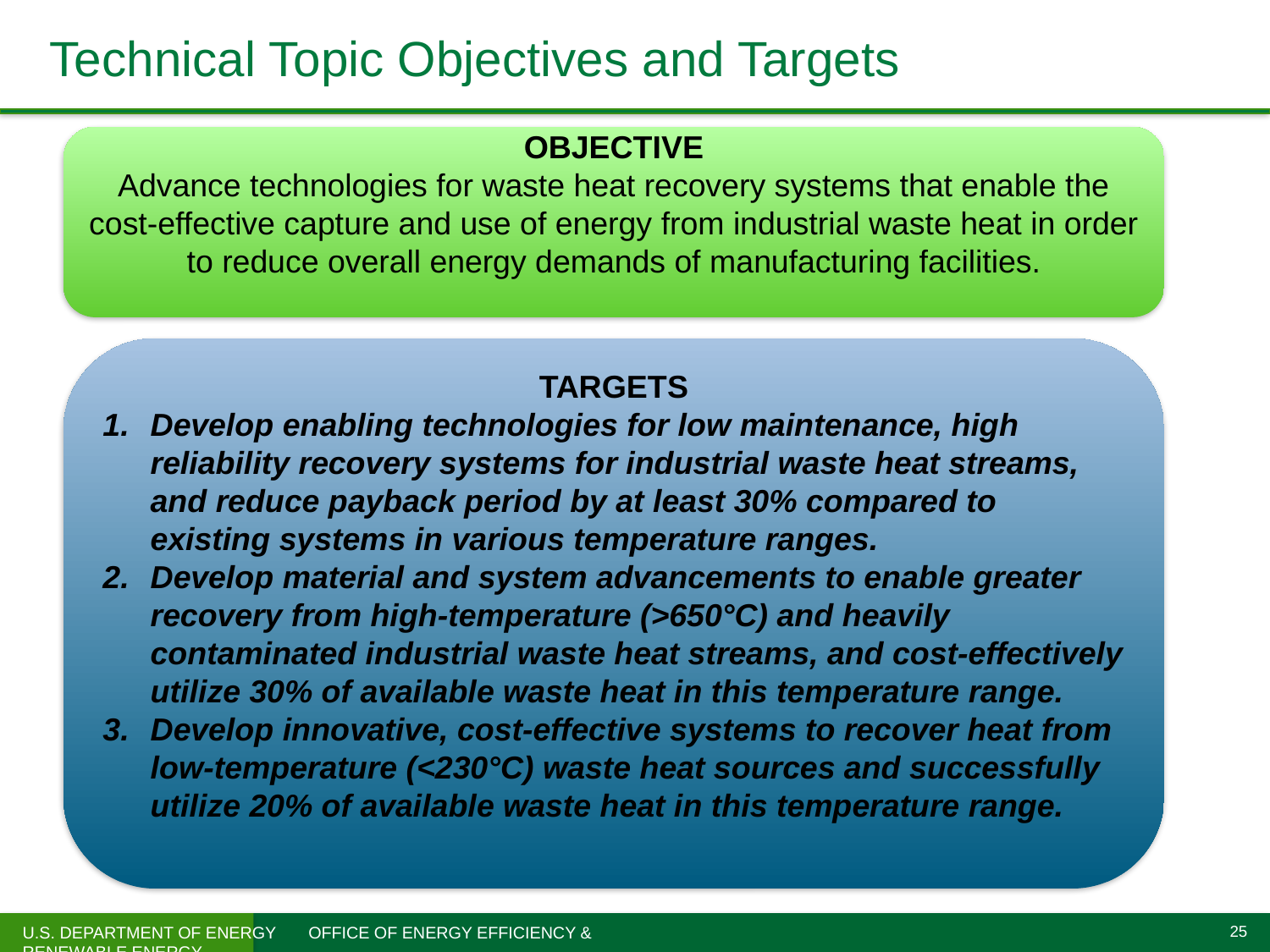

# Technical Topic Objectives and Targets
OBJECTIVE
Advance technologies for waste heat recovery systems that enable the cost-effective capture and use of energy from industrial waste heat in order to reduce overall energy demands of manufacturing facilities.

TARGETS
Develop enabling technologies for low maintenance, high reliability recovery systems for industrial waste heat streams, and reduce payback period by at least 30% compared to existing systems in various temperature ranges.
Develop material and system advancements to enable greater recovery from high-temperature (>650°C) and heavily contaminated industrial waste heat streams, and cost-effectively utilize 30% of available waste heat in this temperature range.
Develop innovative, cost-effective systems to recover heat from low-temperature (<230°C) waste heat sources and successfully utilize 20% of available waste heat in this temperature range.